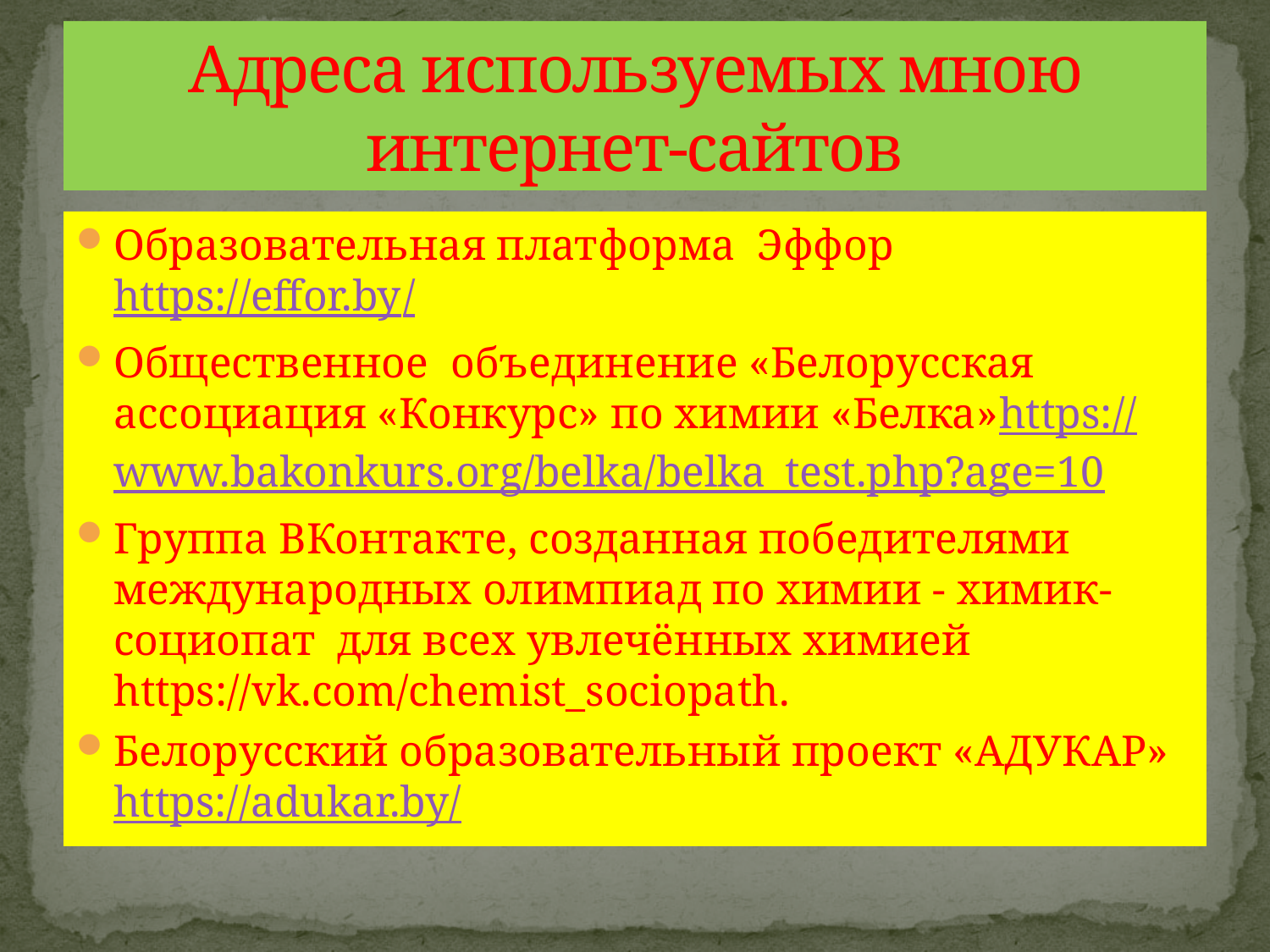

# Адреса используемых мною интернет-сайтов
Образовательная платформа  Эффор  https://effor.by/
Общественное  объединение «Белорусская ассоциация «Конкурс» по химии «Белка»https://www.bakonkurs.org/belka/belka_test.php?age=10
Группа ВКонтакте, созданная победителями международных олимпиад по химии - химик-социопат  для всех увлечённых химией https://vk.com/chemist_sociopath.
Белорусский образовательный проект «АДУКАР»  https://adukar.by/